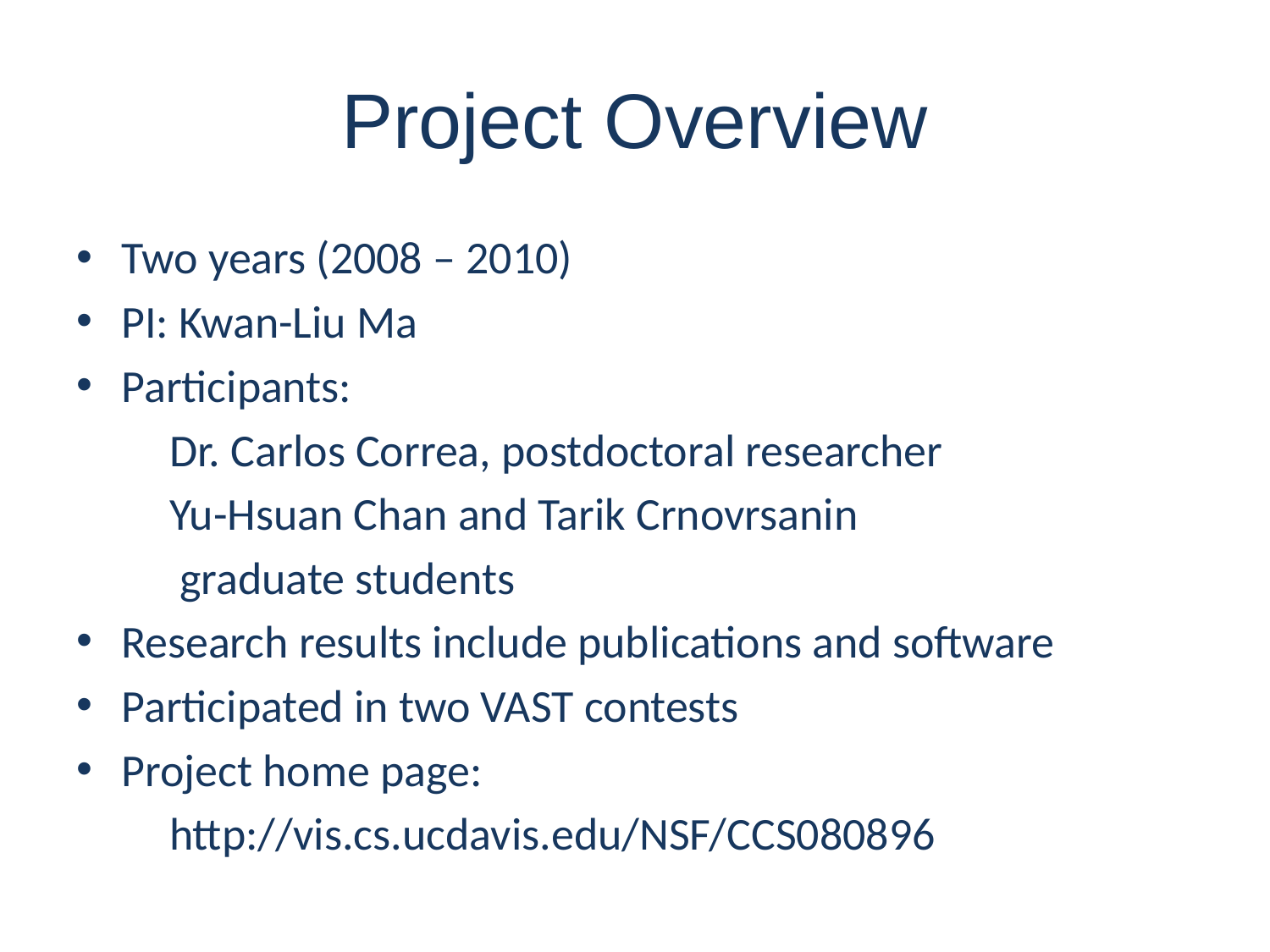

# Project Overview
Two years (2008 – 2010)
PI: Kwan-Liu Ma
Participants:
         Dr. Carlos Correa, postdoctoral researcher
         Yu-Hsuan Chan and Tarik Crnovrsanin
          graduate students
Research results include publications and software
Participated in two VAST contests
Project home page:
         http://vis.cs.ucdavis.edu/NSF/CCS080896